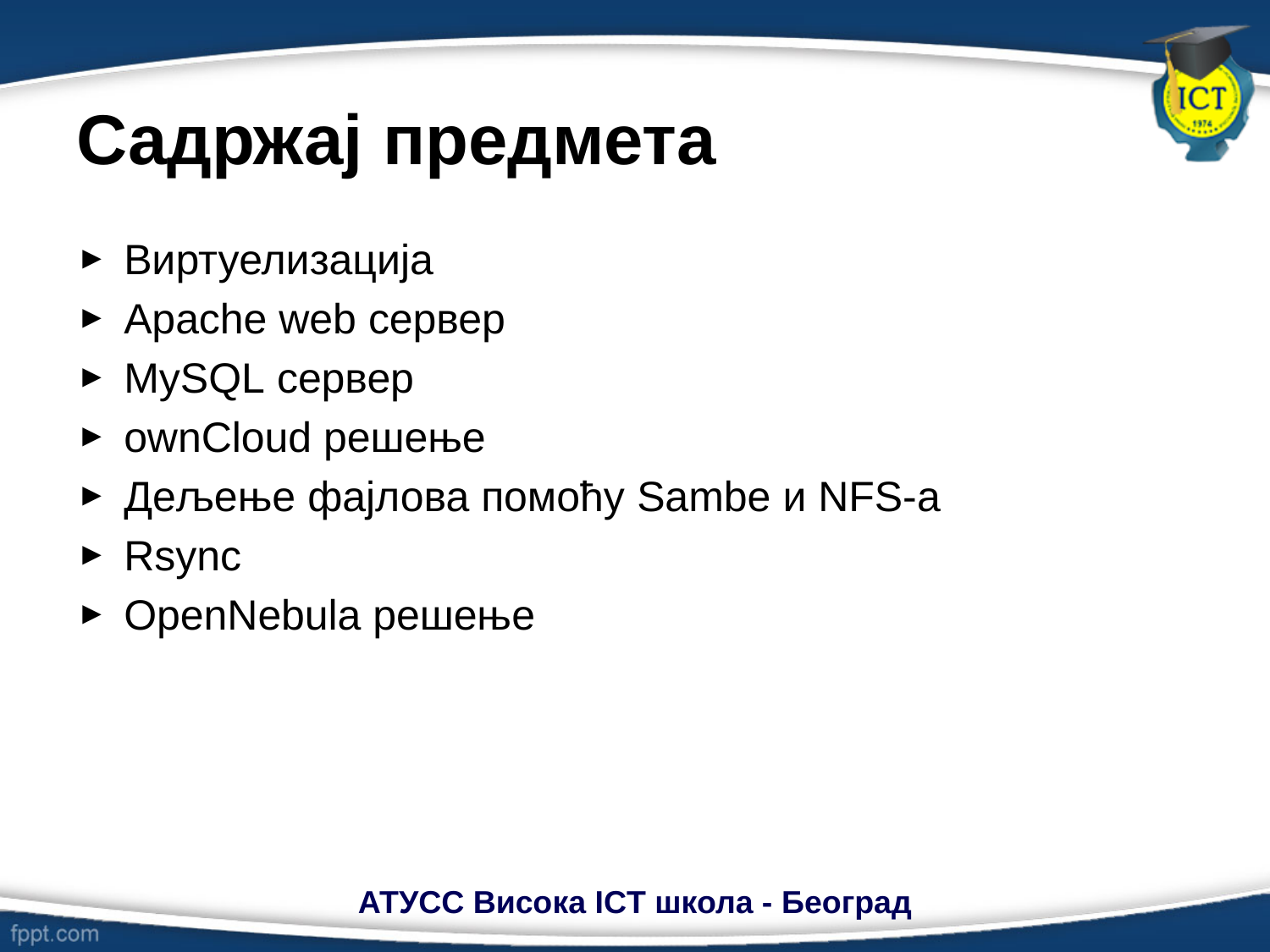

# Садржај предмета
Виртуелизација
Apache web сервер
MySQL сервер
ownCloud решење
Дељење фајлова помоћу Sambe и NFS-a
Rsync
OpenNebula решење